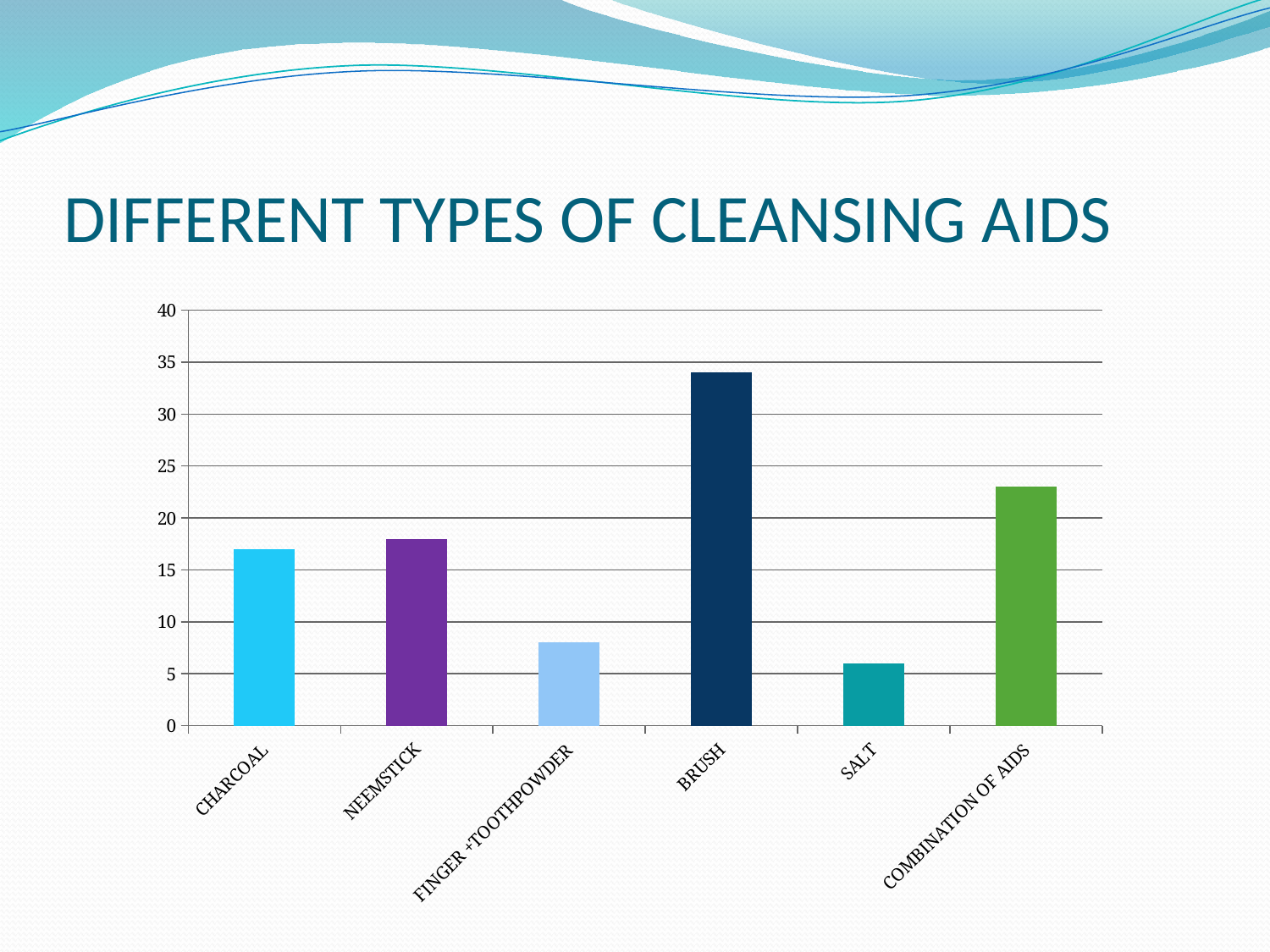

# DIFFERENT TYPES OF CLEANSING AIDS

[unsupported chart]